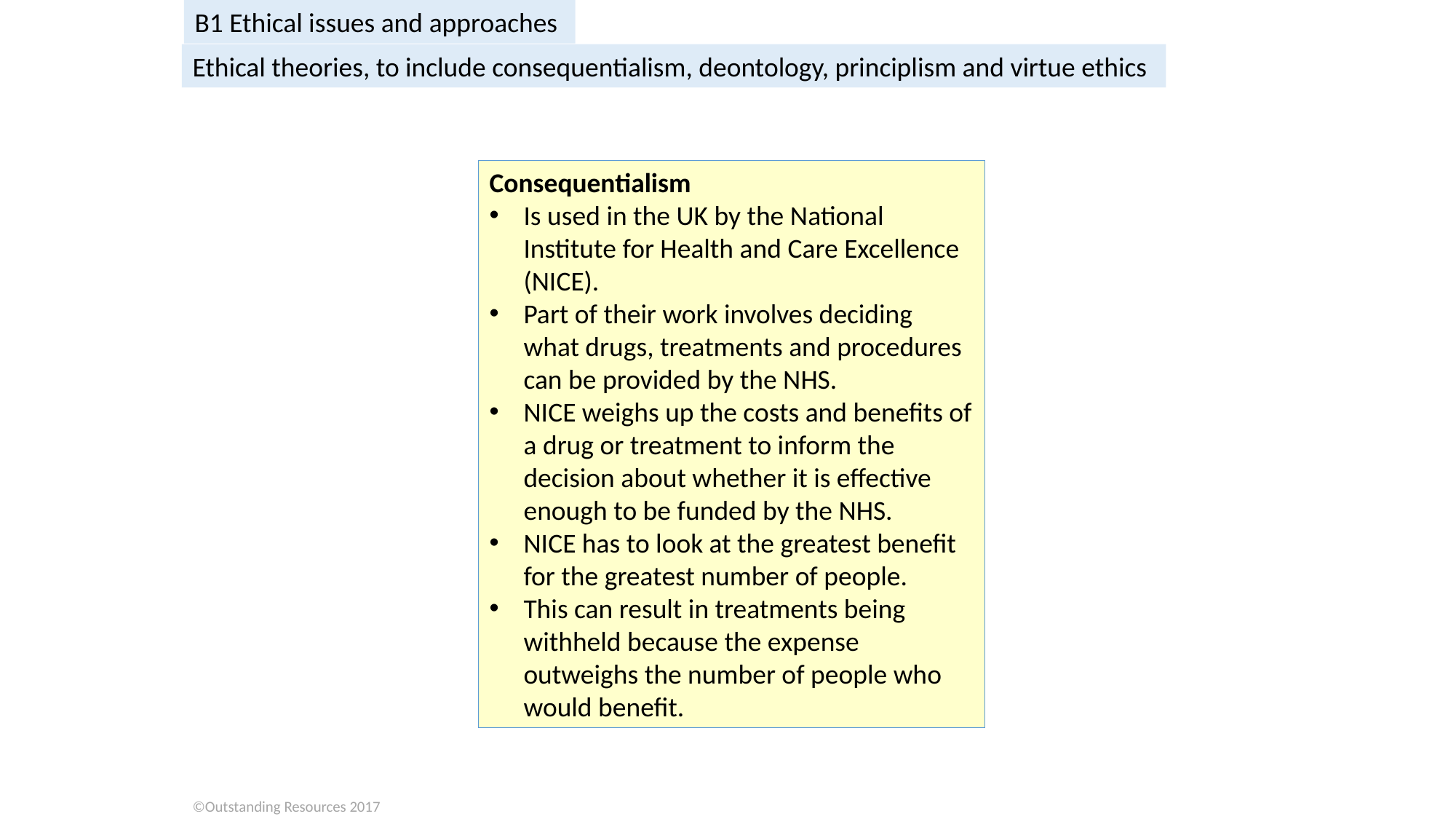

B1 Ethical issues and approaches
Ethical theories, to include consequentialism, deontology, principlism and virtue ethics
Consequentialism
Is used in the UK by the National Institute for Health and Care Excellence (NICE).
Part of their work involves deciding what drugs, treatments and procedures can be provided by the NHS.
NICE weighs up the costs and benefits of a drug or treatment to inform the decision about whether it is effective enough to be funded by the NHS.
NICE has to look at the greatest benefit for the greatest number of people.
This can result in treatments being withheld because the expense outweighs the number of people who would benefit.
©Outstanding Resources 2017